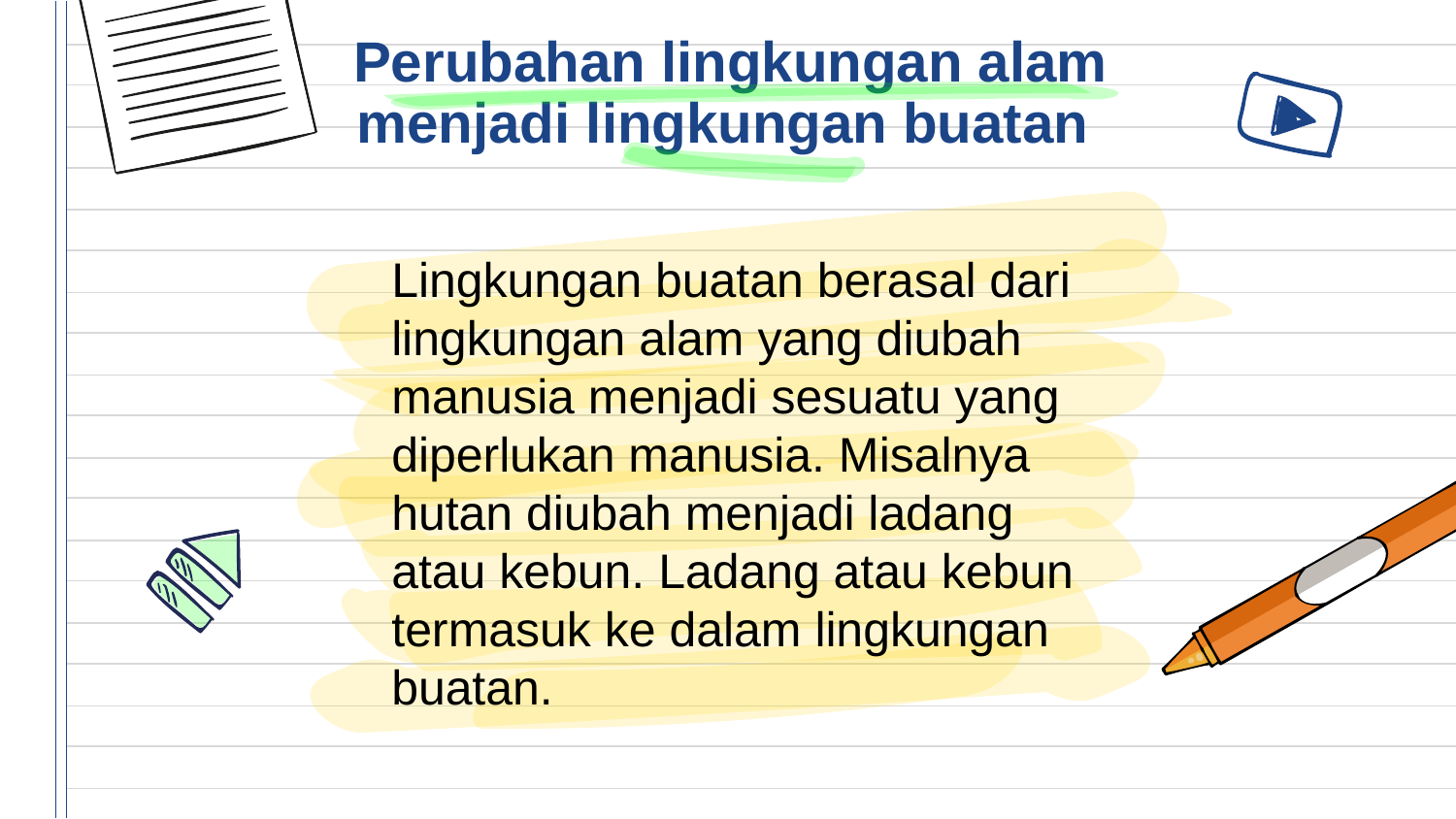

# Perubahan lingkungan alam menjadi lingkungan buatan

Lingkungan buatan berasal dari lingkungan alam yang diubah manusia menjadi sesuatu yang diperlukan manusia. Misalnya hutan diubah menjadi ladang atau kebun. Ladang atau kebun termasuk ke dalam lingkungan buatan.